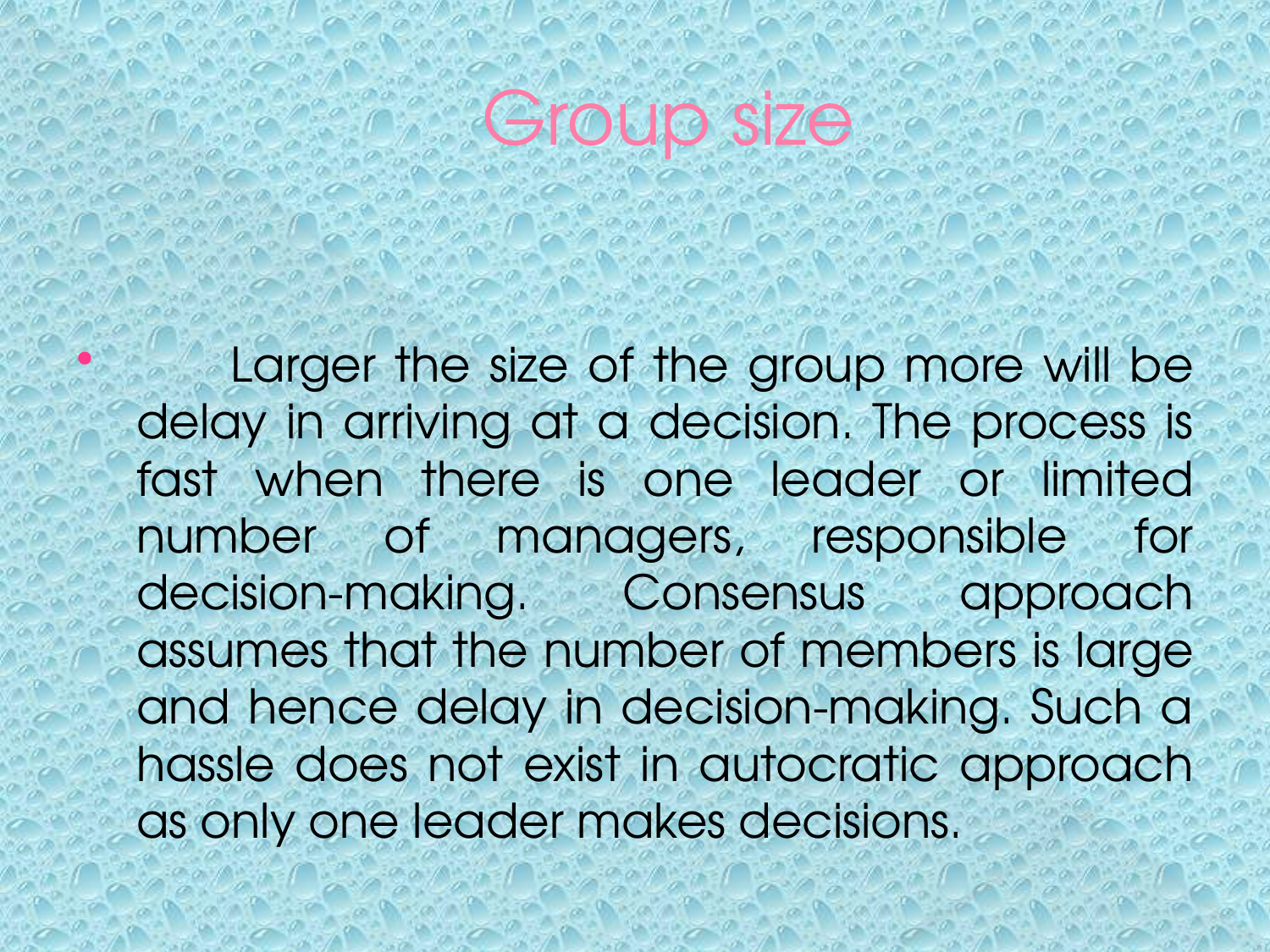

# Group size

     Larger the size of the group more will be delay in arriving at a decision. The process is fast when there is one leader or limited number of managers, responsible for decision-making. Consensus approach assumes that the number of members is large and hence delay in decision-making. Such a hassle does not exist in autocratic approach as only one leader makes decisions.